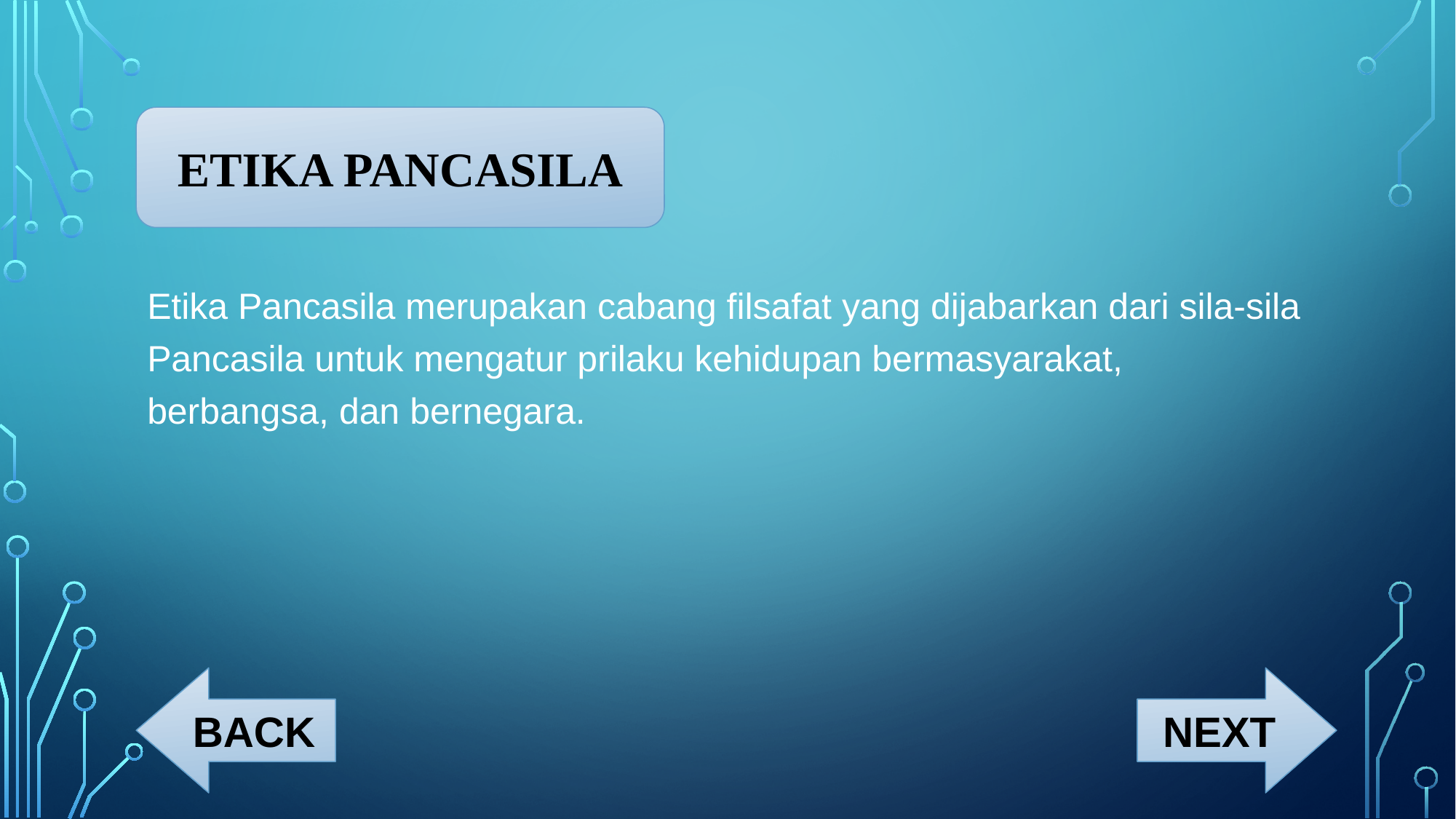

ETIKA PANCASILA
Etika Pancasila merupakan cabang filsafat yang dijabarkan dari sila-sila Pancasila untuk mengatur prilaku kehidupan bermasyarakat, berbangsa, dan bernegara.
BACK
NEXT